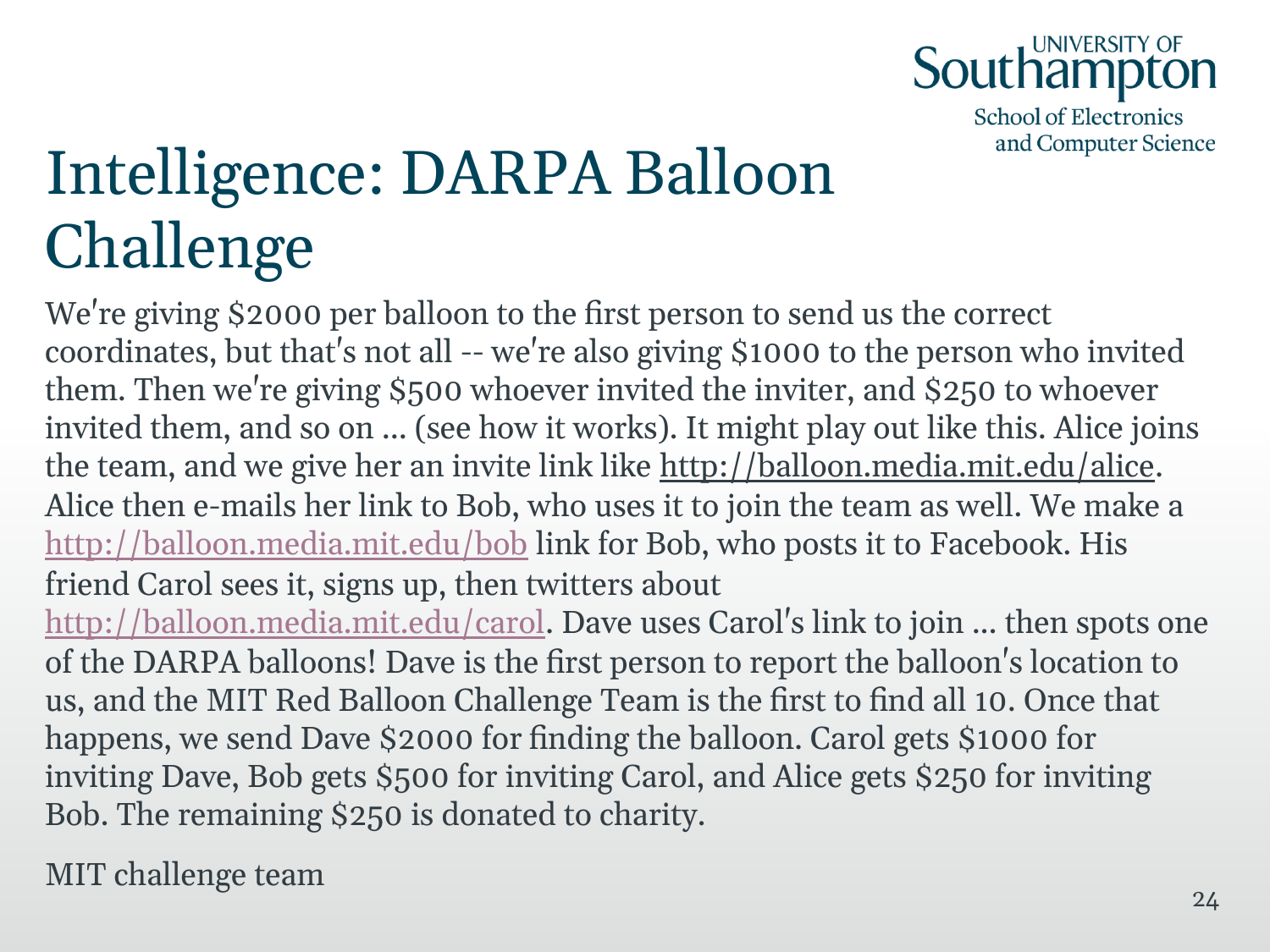

# Intelligence: DARPA Balloon Challenge
We're giving $2000 per balloon to the first person to send us the correct coordinates, but that's not all -- we're also giving $1000 to the person who invited them. Then we're giving $500 whoever invited the inviter, and $250 to whoever invited them, and so on ... (see how it works). It might play out like this. Alice joins the team, and we give her an invite link like http://balloon.media.mit.edu/alice. Alice then e-mails her link to Bob, who uses it to join the team as well. We make a http://balloon.media.mit.edu/bob link for Bob, who posts it to Facebook. His friend Carol sees it, signs up, then twitters about http://balloon.media.mit.edu/carol. Dave uses Carol's link to join ... then spots one of the DARPA balloons! Dave is the first person to report the balloon's location to us, and the MIT Red Balloon Challenge Team is the first to find all 10. Once that happens, we send Dave $2000 for finding the balloon. Carol gets $1000 for inviting Dave, Bob gets $500 for inviting Carol, and Alice gets $250 for inviting Bob. The remaining $250 is donated to charity.
MIT challenge team
24